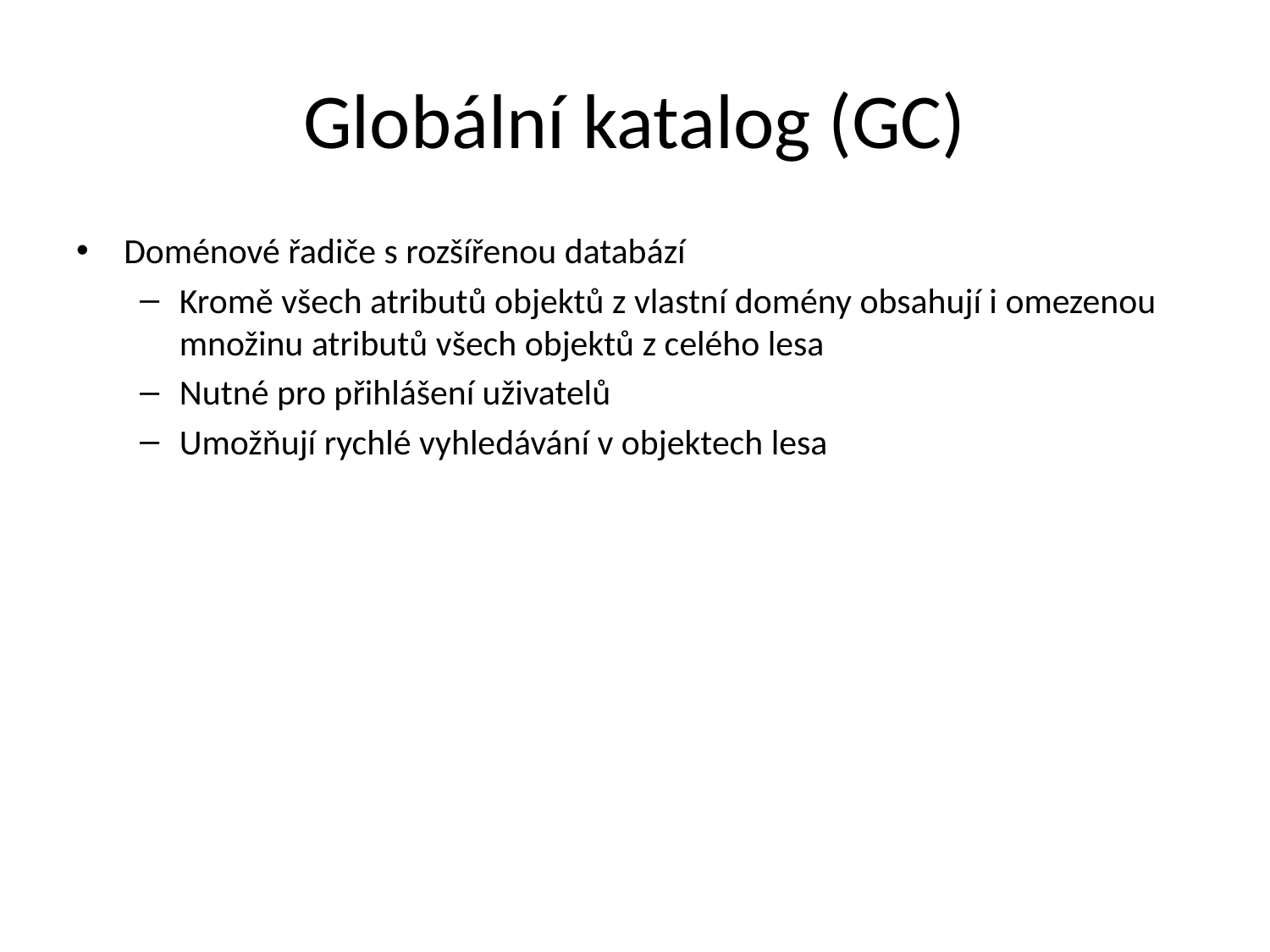

# Globální katalog (GC)
Doménové řadiče s rozšířenou databází
Kromě všech atributů objektů z vlastní domény obsahují i omezenou množinu atributů všech objektů z celého lesa
Nutné pro přihlášení uživatelů
Umožňují rychlé vyhledávání v objektech lesa